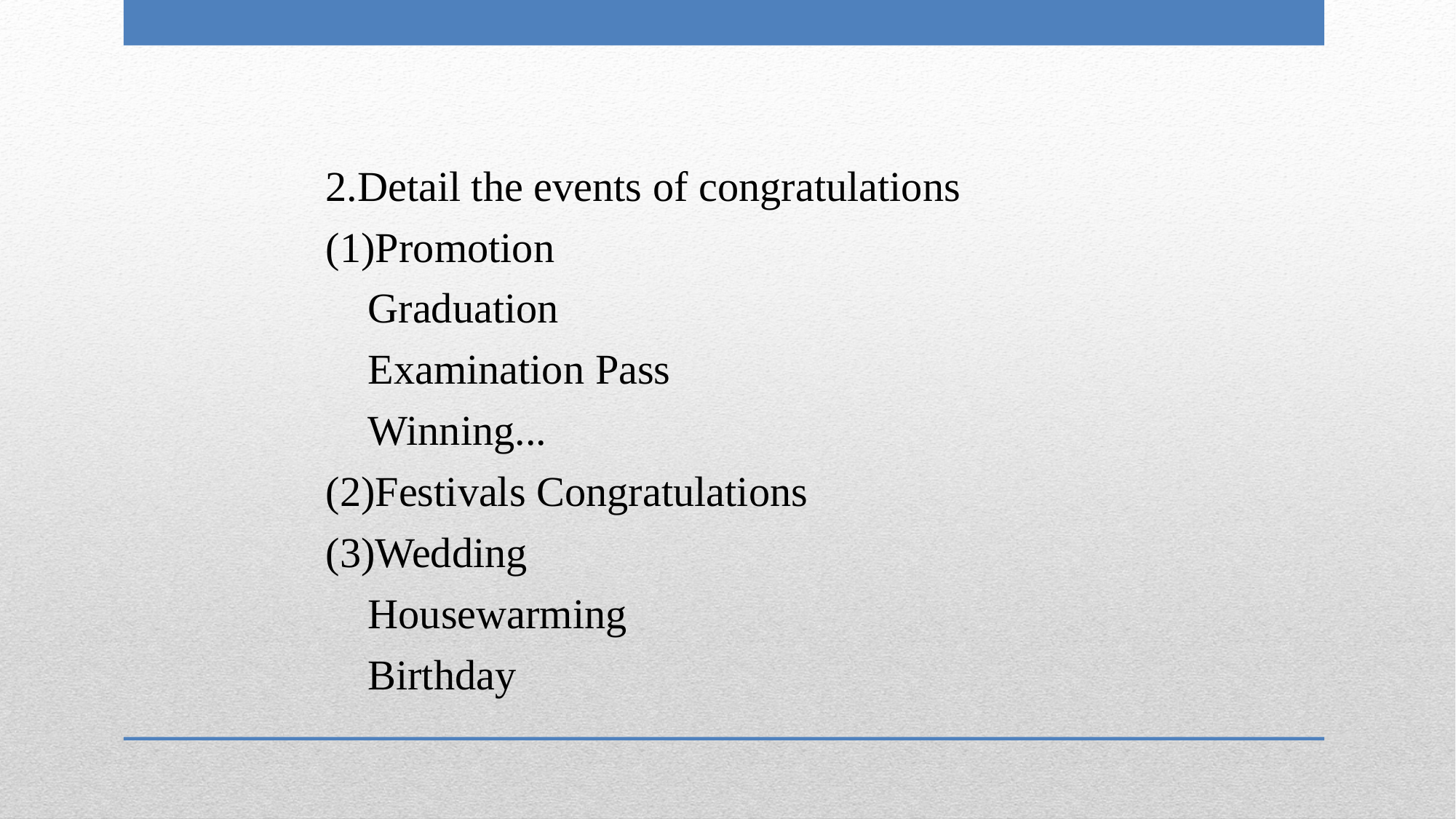

Detail the events of congratulations
Promotion
    Graduation
    Examination Pass
    Winning...
Festivals Congratulations
Wedding
    Housewarming
    Birthday